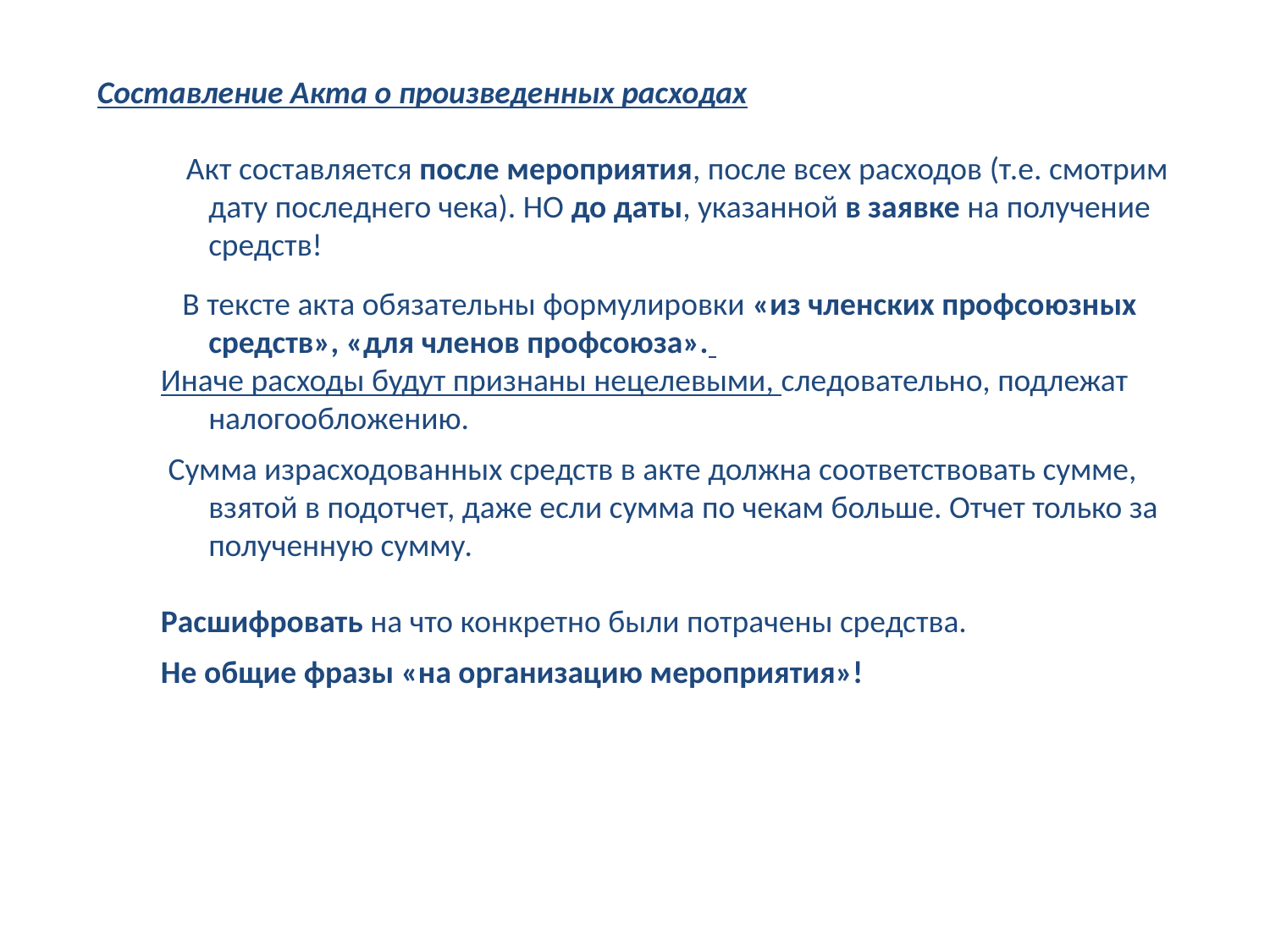

Составление Акта о произведенных расходах

    Акт составляется после мероприятия, после всех расходов (т.е. смотрим дату последнего чека). НО до даты, указанной в заявке на получение средств!

   В тексте акта обязательны формулировки «из членских профсоюзных средств», «для членов профсоюза».
Иначе расходы будут признаны нецелевыми, следовательно, подлежат налогообложению.

 Сумма израсходованных средств в акте должна соответствовать сумме, взятой в подотчет, даже если сумма по чекам больше. Отчет только за полученную сумму.

Расшифровать на что конкретно были потрачены средства.

Не общие фразы «на организацию мероприятия»!